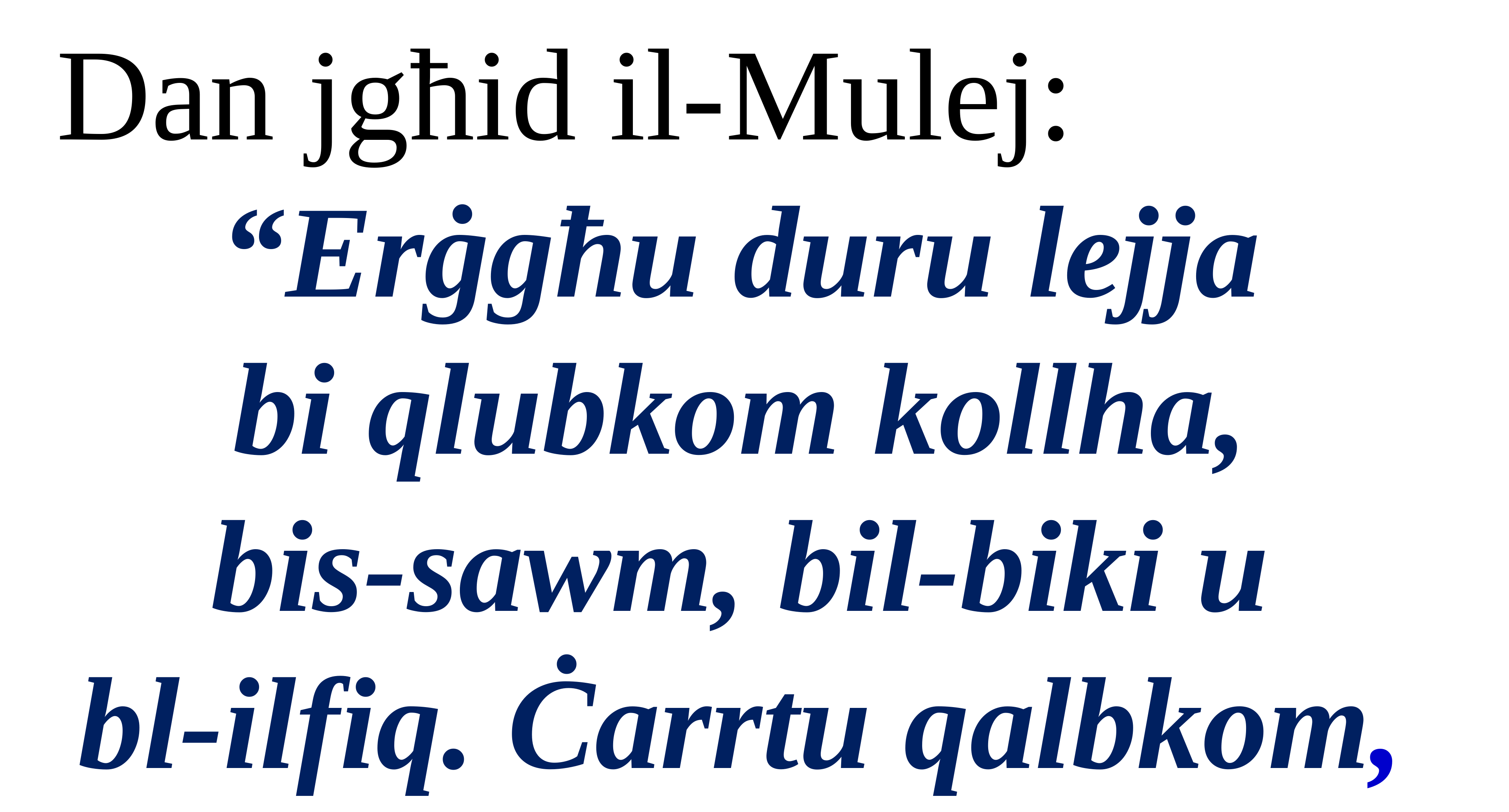

Dan jgħid il-Mulej:
“Erġgħu duru lejja
bi qlubkom kollha,
bis-sawm, bil-biki u
bl-ilfiq. Ċarrtu qalbkom,